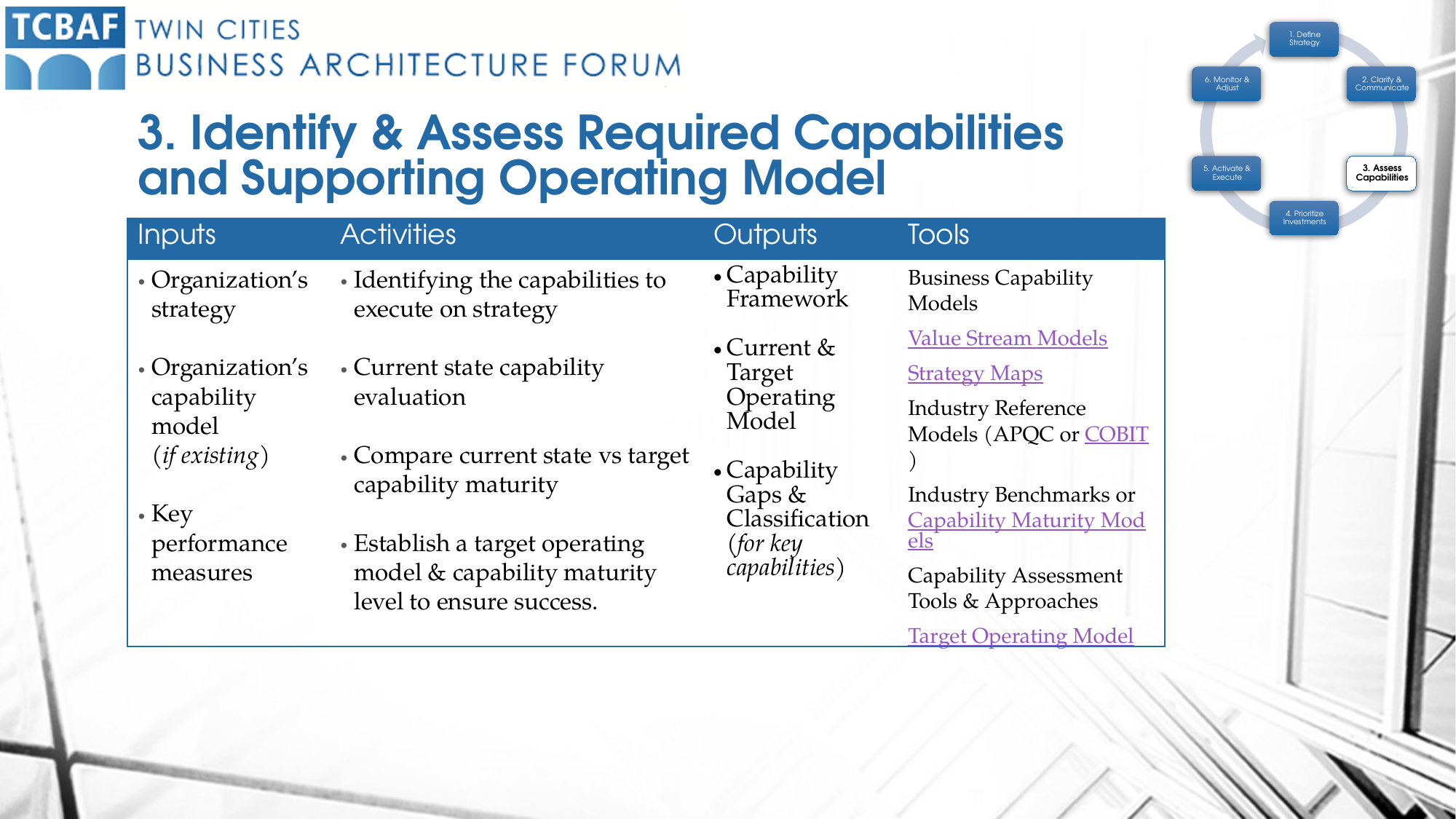

1. Define Strategy
2. Clarify & Communicate
3. Assess Capabilities
4. Prioritize Investments
5. Activate & Execute
6. Monitor & Adjust
# 3. Identify & Assess Required Capabilities and Supporting Operating Model
| Inputs | Activities | Outputs | Tools |
| --- | --- | --- | --- |
| Organization’s strategy Organization’s capability model (if existing) Key performance measures | Identifying the capabilities to execute on strategy Current state capability evaluation Compare current state vs target capability maturity Establish a target operating model & capability maturity level to ensure success. | Capability Framework Current & Target Operating Model Capability Gaps & Classification (for key capabilities) | Business Capability Models Value Stream Models Strategy Maps Industry Reference Models (APQC or COBIT) Industry Benchmarks or Capability Maturity Models Capability Assessment Tools & Approaches Target Operating Model |